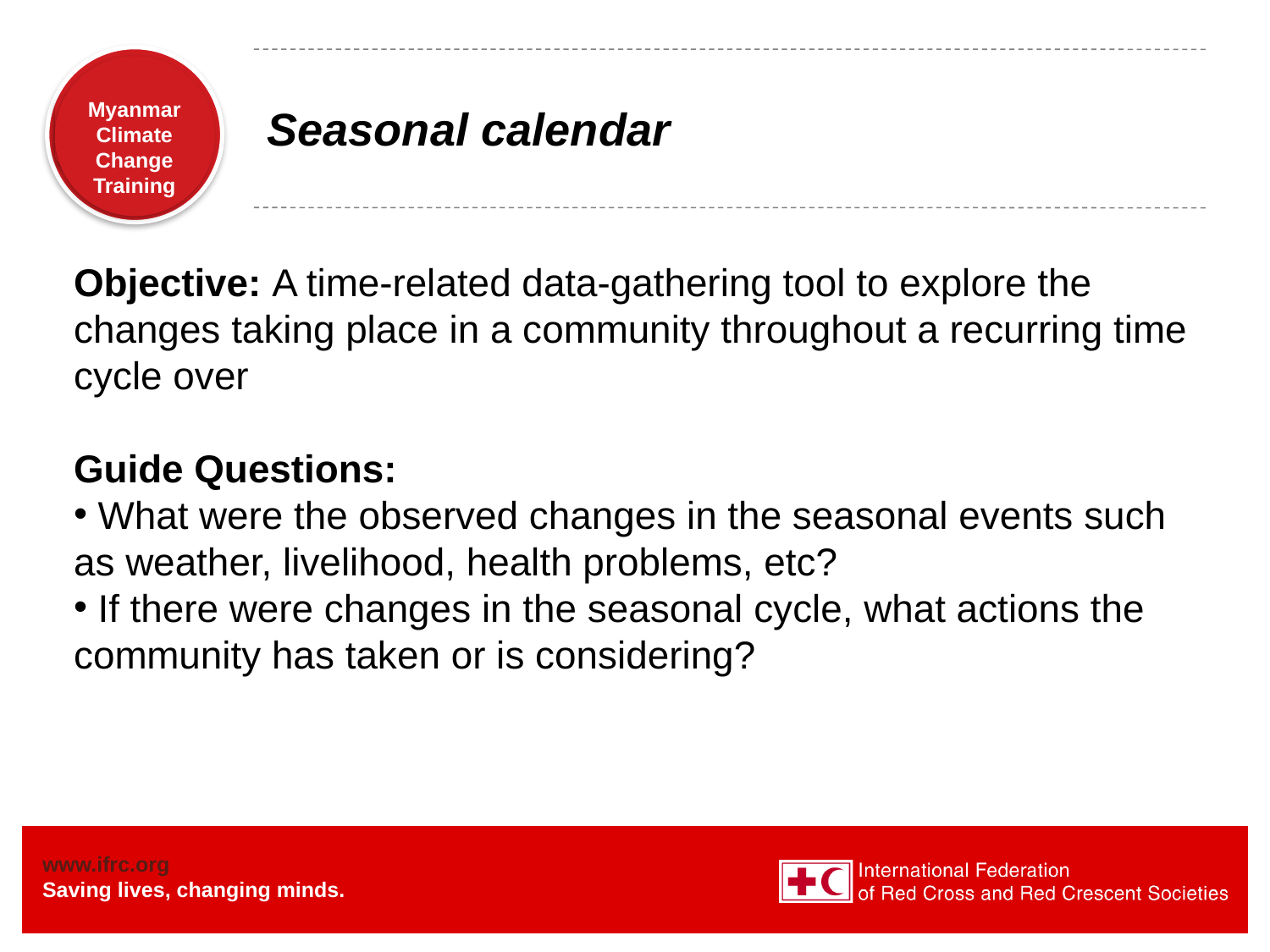

# Seasonal calendar
Objective: A time-related data-gathering tool to explore the changes taking place in a community throughout a recurring time cycle over

Guide Questions:
 What were the observed changes in the seasonal events such as weather, livelihood, health problems, etc?
 If there were changes in the seasonal cycle, what actions the community has taken or is considering?